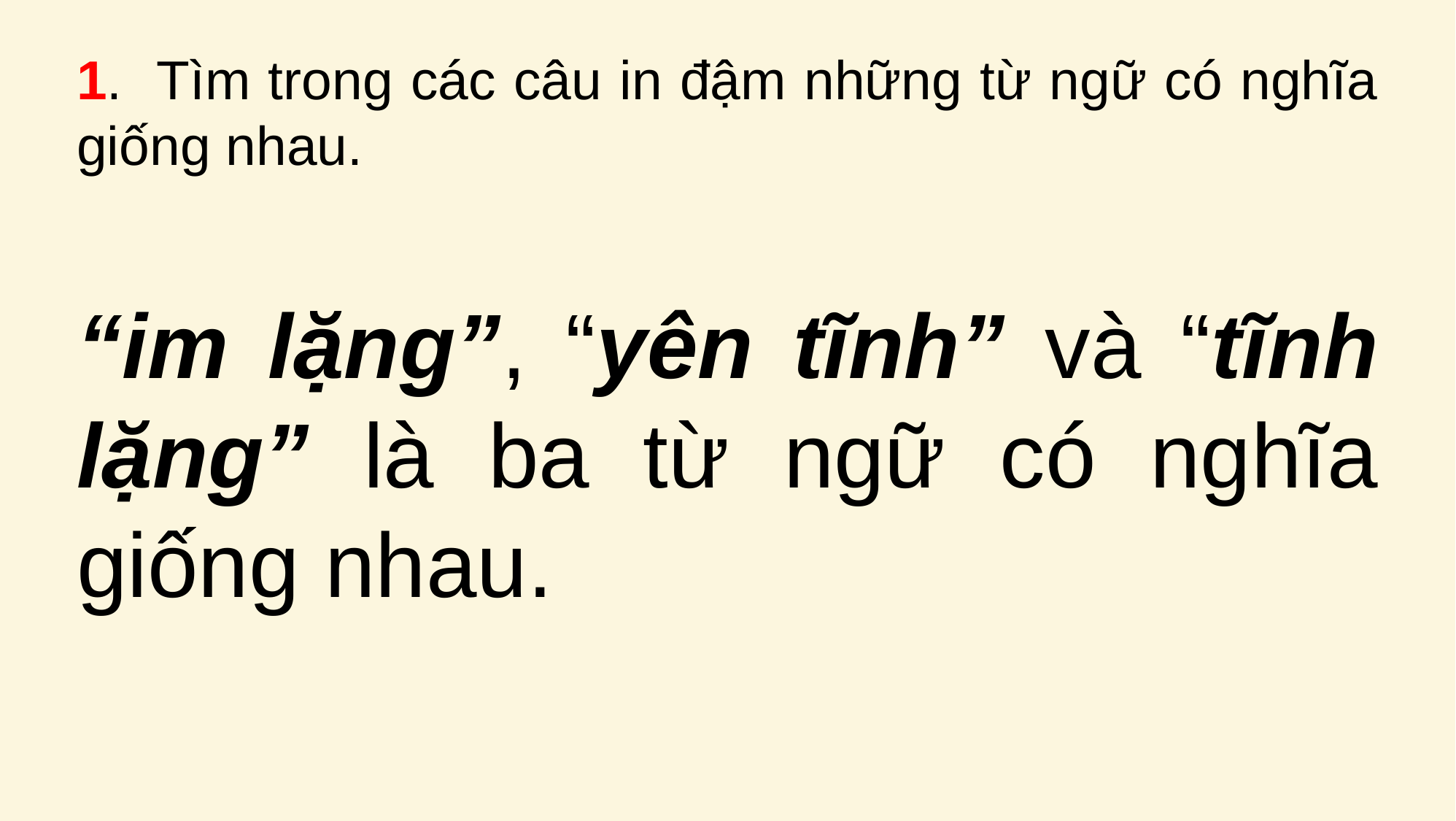

1.  Tìm trong các câu in đậm những từ ngữ có nghĩa giống nhau.
“im lặng”, “yên tĩnh” và “tĩnh lặng” là ba từ ngữ có nghĩa giống nhau.